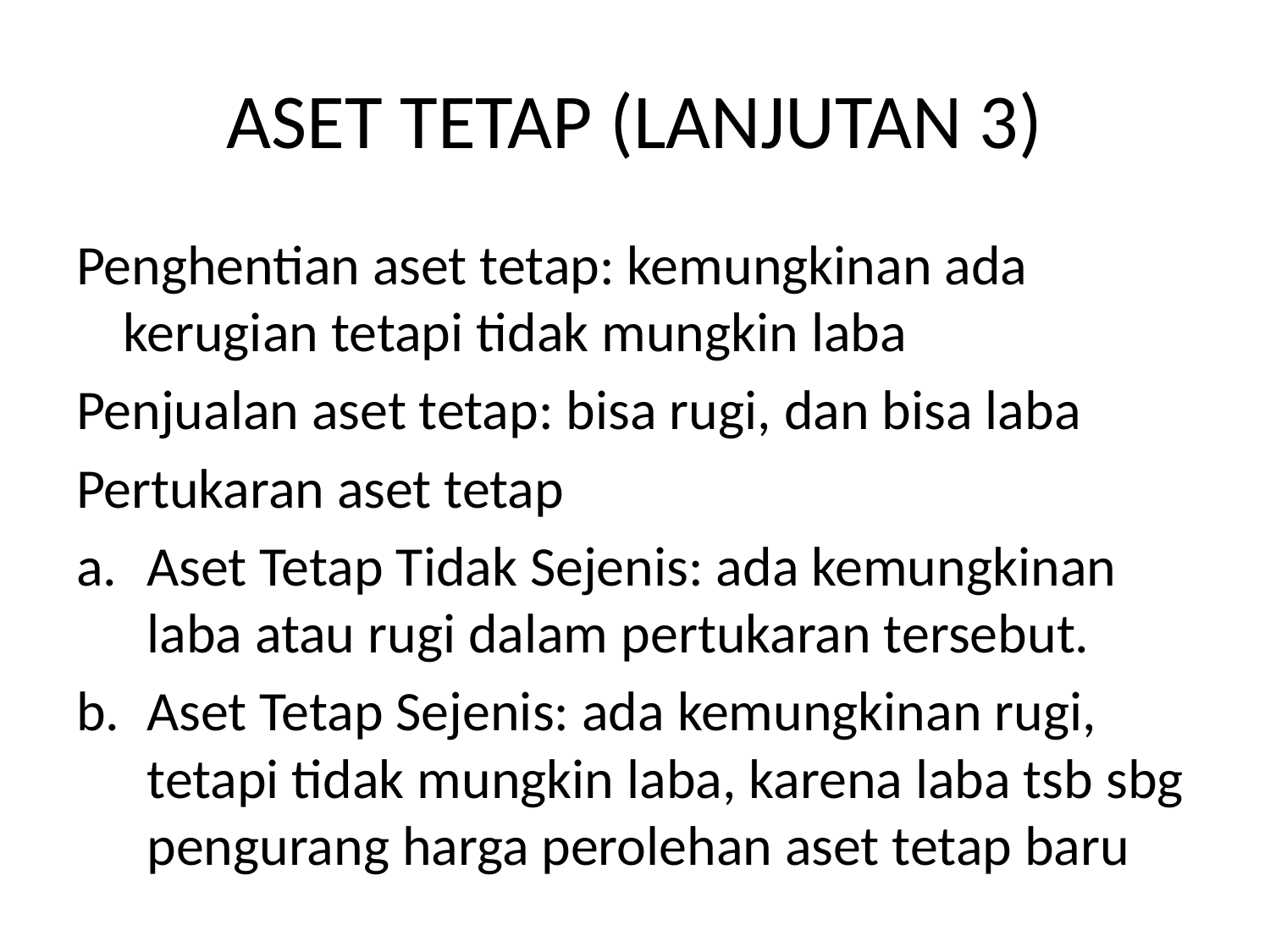

# ASET TETAP (LANJUTAN 3)
Penghentian aset tetap: kemungkinan ada kerugian tetapi tidak mungkin laba
Penjualan aset tetap: bisa rugi, dan bisa laba
Pertukaran aset tetap
Aset Tetap Tidak Sejenis: ada kemungkinan laba atau rugi dalam pertukaran tersebut.
Aset Tetap Sejenis: ada kemungkinan rugi, tetapi tidak mungkin laba, karena laba tsb sbg pengurang harga perolehan aset tetap baru